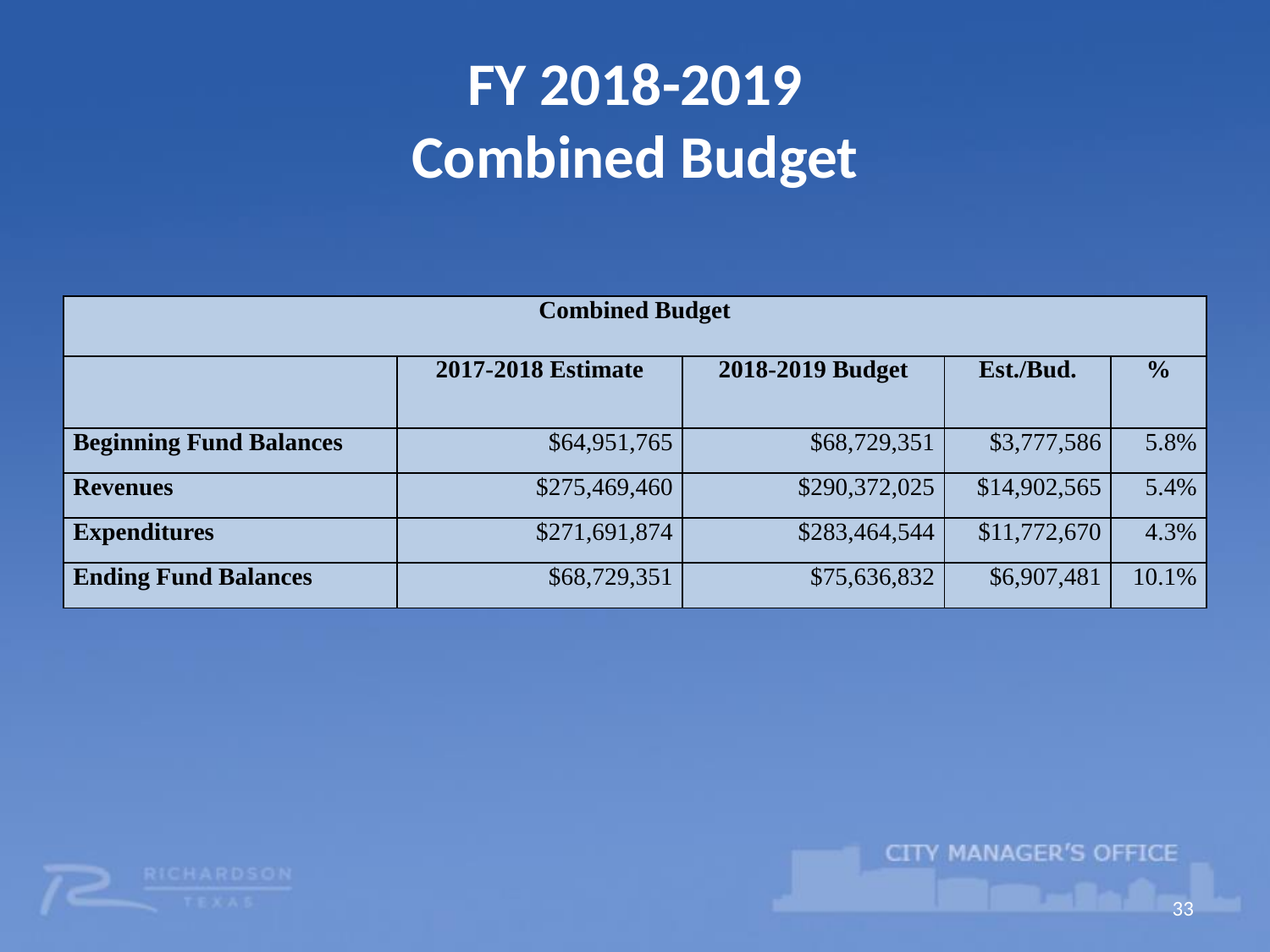

# FY 2018-2019 Combined Budget
| Combined Budget |  |  |  |  |
| --- | --- | --- | --- | --- |
|  | 2017-2018 Estimate | 2018-2019 Budget | Est./Bud. | % |
| Beginning Fund Balances | $64,951,765 | $68,729,351 | $3,777,586 | 5.8% |
| Revenues | $275,469,460 | $290,372,025 | $14,902,565 | 5.4% |
| Expenditures | $271,691,874 | $283,464,544 | $11,772,670 | 4.3% |
| Ending Fund Balances | $68,729,351 | $75,636,832 | $6,907,481 | 10.1% |
33